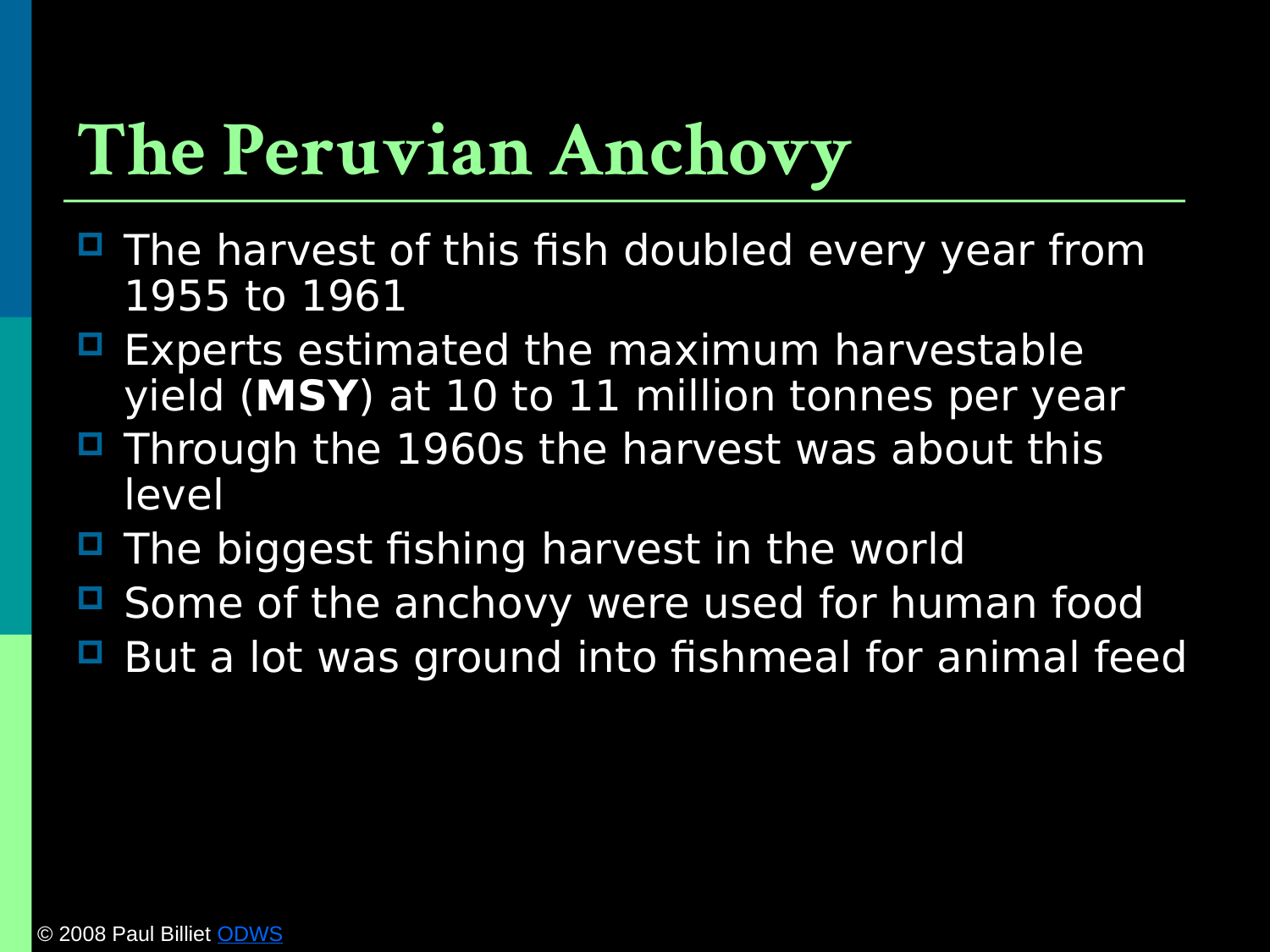

# The Peruvian Anchovy
The harvest of this fish doubled every year from 1955 to 1961
Experts estimated the maximum harvestable yield (MSY) at 10 to 11 million tonnes per year
Through the 1960s the harvest was about this level
The biggest fishing harvest in the world
Some of the anchovy were used for human food
But a lot was ground into fishmeal for animal feed
© 2008 Paul Billiet ODWS